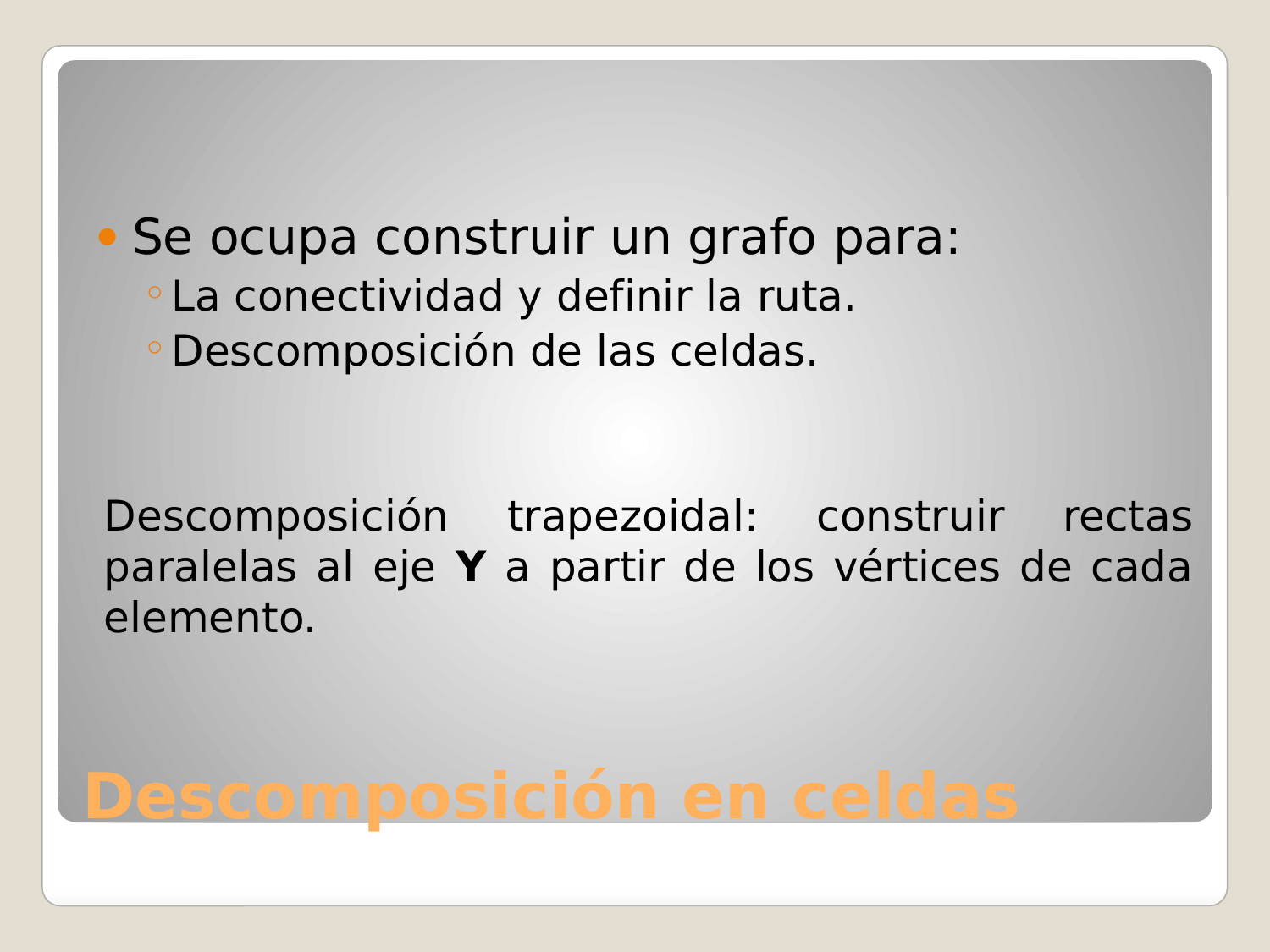

Se ocupa construir un grafo para:
La conectividad y definir la ruta.
Descomposición de las celdas.

Descomposición trapezoidal: construir rectas paralelas al eje Y a partir de los vértices de cada elemento.
# Descomposición en celdas